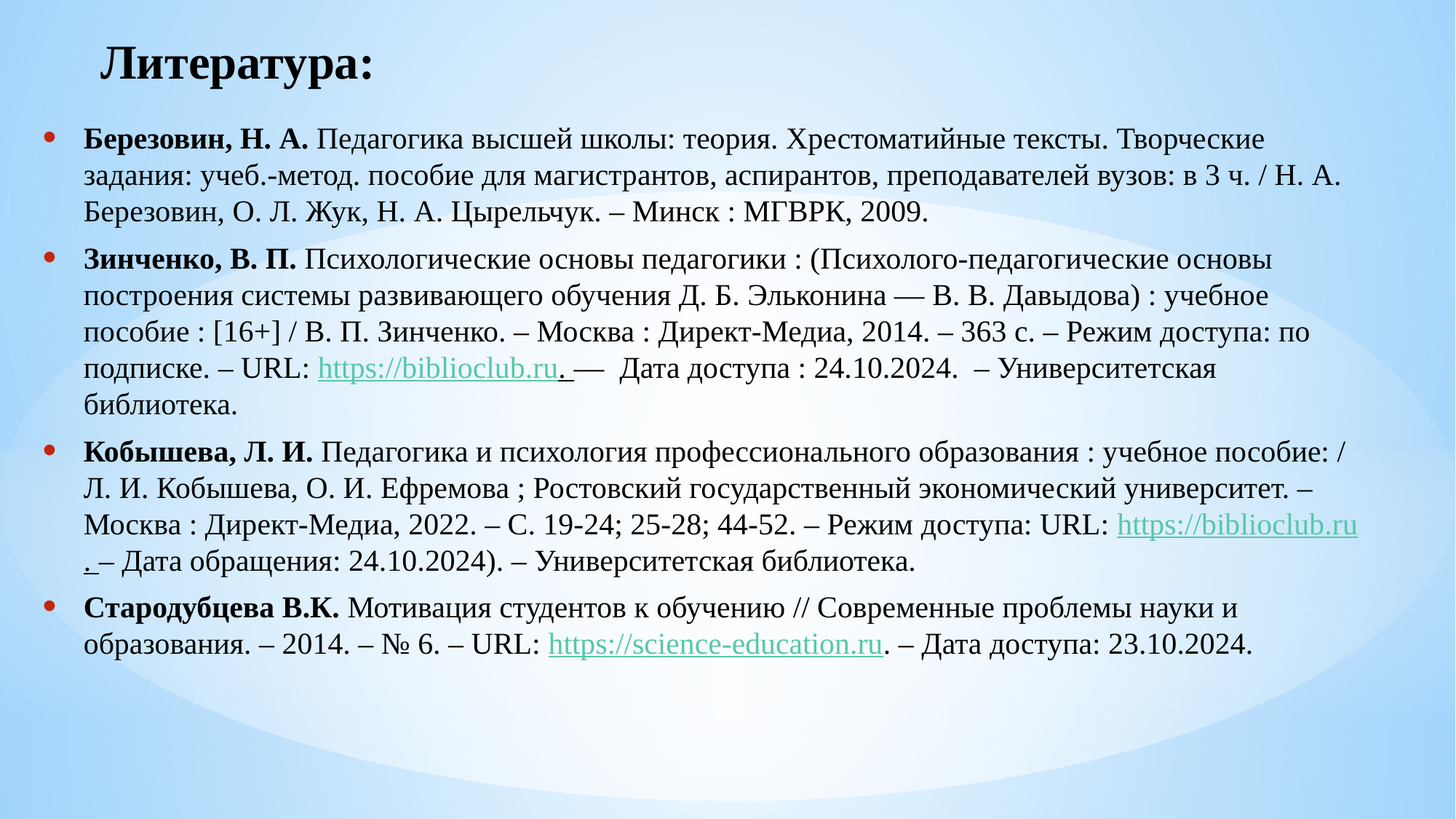

Литература:
Березовин, Н. А. Педагогика высшей школы: теория. Хрестоматийные тексты. Творческие задания: учеб.-метод. пособие для магистрантов, аспирантов, преподавателей вузов: в 3 ч. / Н. А. Березовин, О. Л. Жук, Н. А. Цырельчук. – Минск : МГВРК, 2009.
Зинченко, В. П. Психологические основы педагогики : (Психолого-педагогические основы построения системы развивающего обучения Д. Б. Эльконина — В. В. Давыдова) : учебное пособие : [16+] / В. П. Зинченко. – Москва : Директ-Медиа, 2014. – 363 с. – Режим доступа: по подписке. – URL: https://biblioclub.ru. —  Дата доступа : 24.10.2024.  – Университетская библиотека.
Кобышева, Л. И. Педагогика и психология профессионального образования : учебное пособие: / Л. И. Кобышева, О. И. Ефремова ; Ростовский государственный экономический университет. – Москва : Директ-Медиа, 2022. – С. 19-24; 25-28; 44-52. – Режим доступа: URL: https://biblioclub.ru. – Дата обращения: 24.10.2024). – Университетская библиотека.
Стародубцева В.К. Мотивация студентов к обучению // Современные проблемы науки и образования. – 2014. – № 6. – URL: https://science-education.ru. – Дата доступа: 23.10.2024.